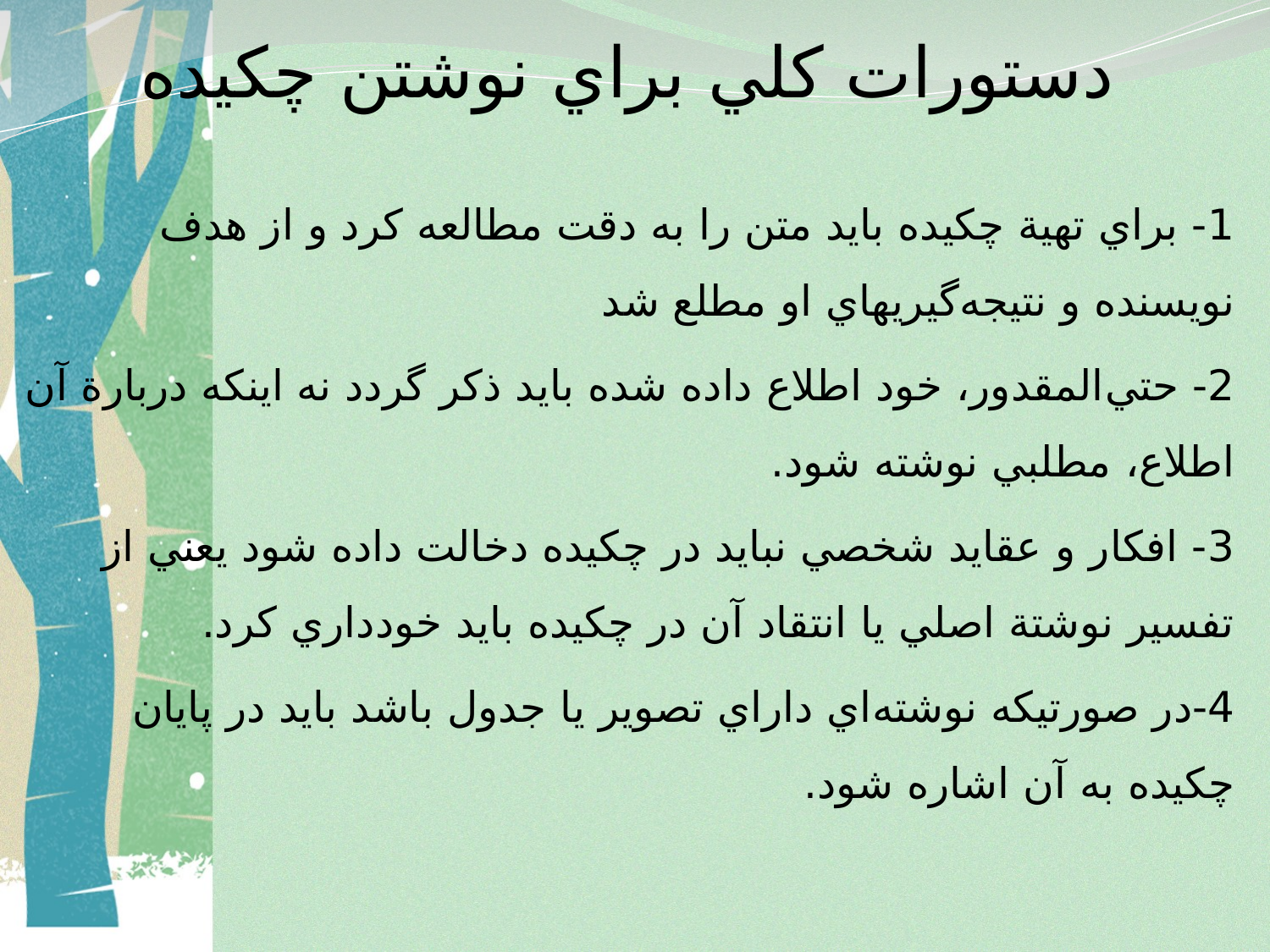

# دستورات كلي براي نوشتن چكيده
1- براي تهية چكيده بايد متن را به دقت مطالعه كرد و از هدف نويسنده و نتيجه‌گيريهاي او مطلع شد
2- حتي‌المقدور، خود اطلاع داده شده بايد ذكر گردد نه اينكه دربارة آن اطلاع، مطلبي نوشته شود.
3- افكار و عقايد شخصي نبايد در چكيده دخالت داده شود يعني از تفسير نوشتة اصلي يا انتقاد آن در چكيده بايد خودداري كرد.
4-در صورتيكه نوشته‌اي داراي تصوير يا جدول باشد بايد در پايان چكيده به آن اشاره شود.